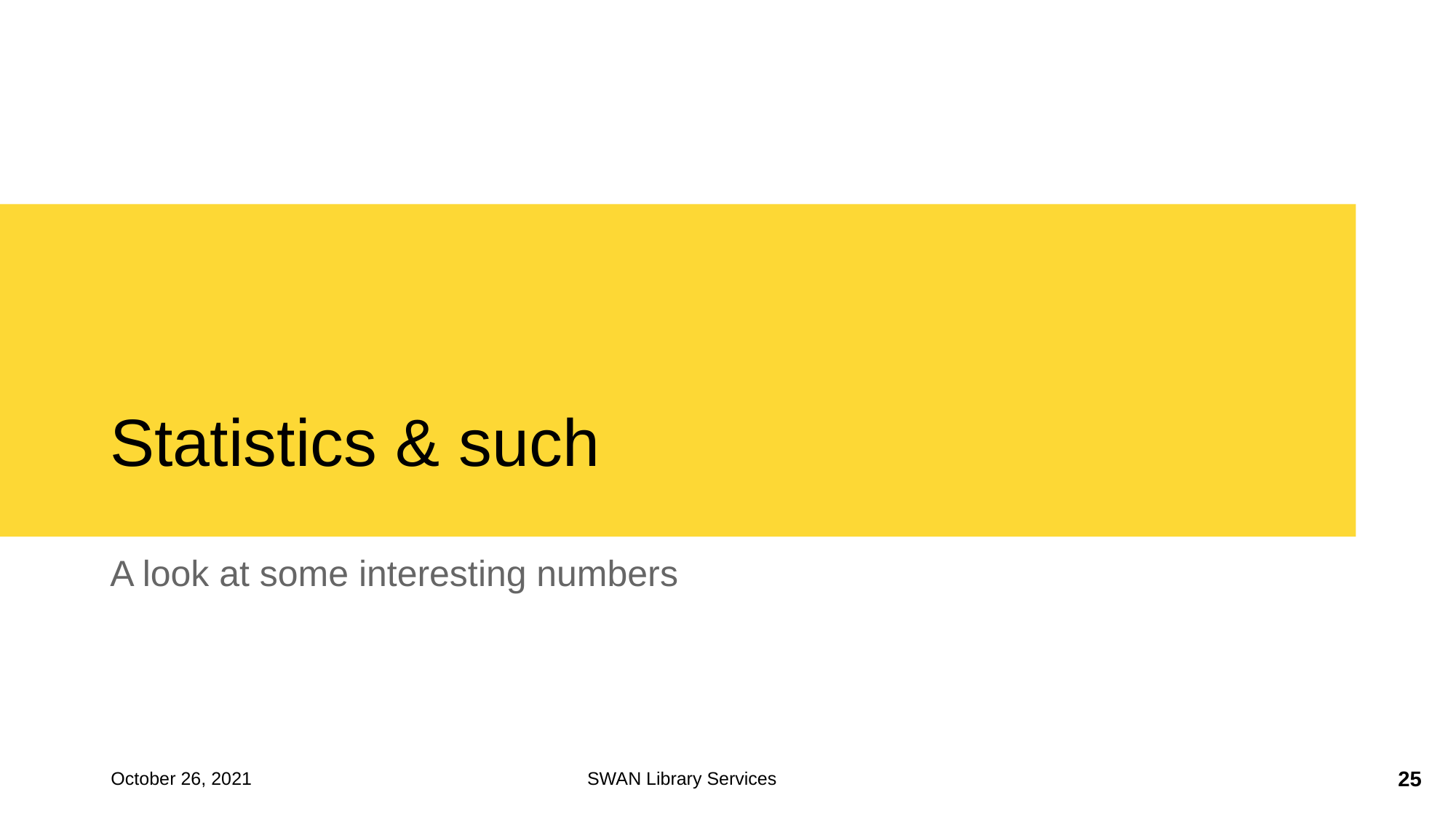

# Statistics & such
A look at some interesting numbers
October 26, 2021
25
SWAN Library Services